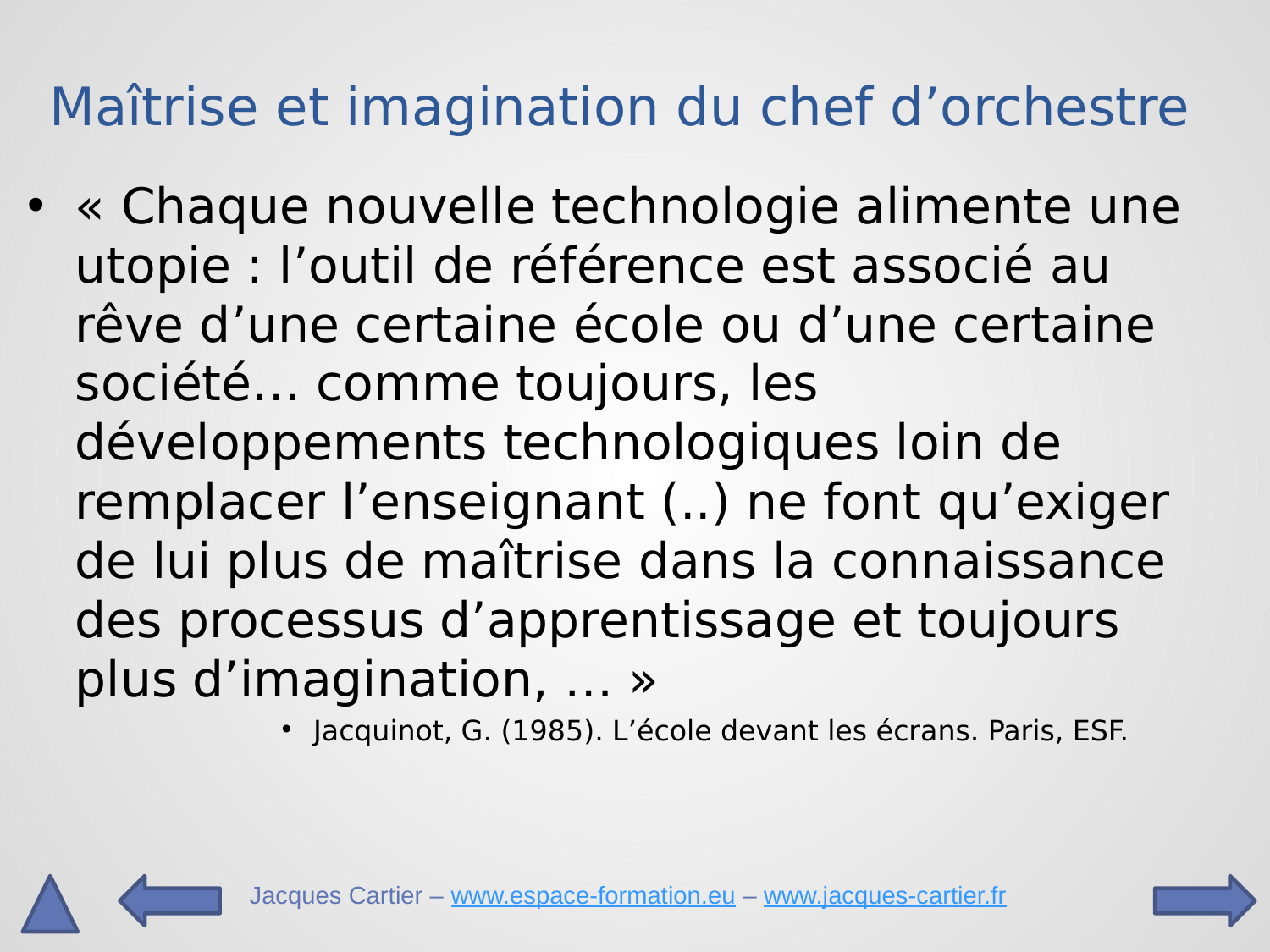

# Maîtrise et imagination du chef d’orchestre
« Chaque nouvelle technologie alimente une utopie : l’outil de référence est associé au rêve d’une certaine école ou d’une certaine société… comme toujours, les développements technologiques loin de remplacer l’enseignant (..) ne font qu’exiger de lui plus de maîtrise dans la connaissance des processus d’apprentissage et toujours plus d’imagination, … »
Jacquinot, G. (1985). L’école devant les écrans. Paris, ESF.